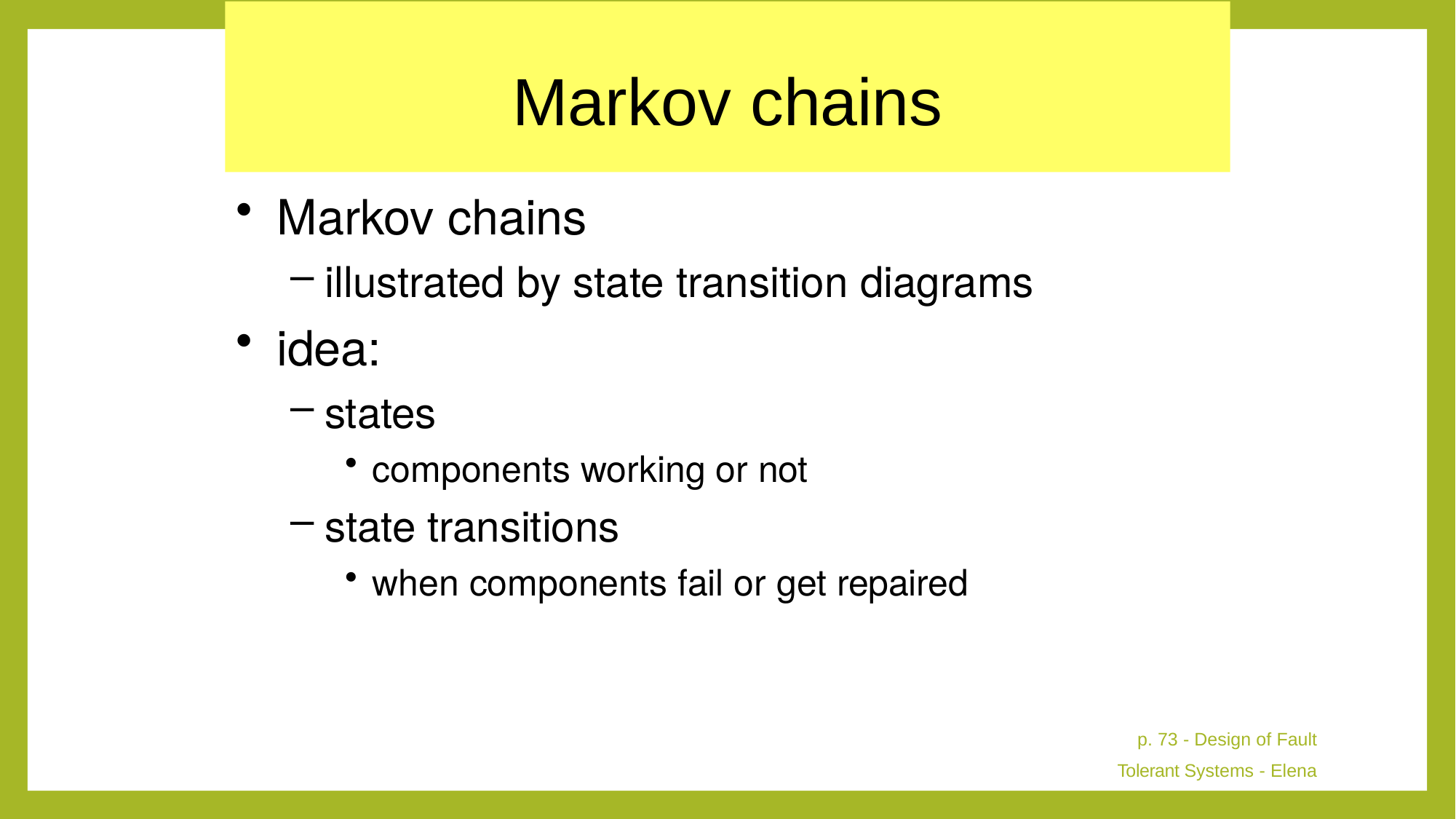

# Markov chains
Markov chains
illustrated by state transition diagrams
idea:
states
components working or not
state transitions
when components fail or get repaired
p. 73 - Design of Fault Tolerant Systems - Elena Dubrova, ESDlab